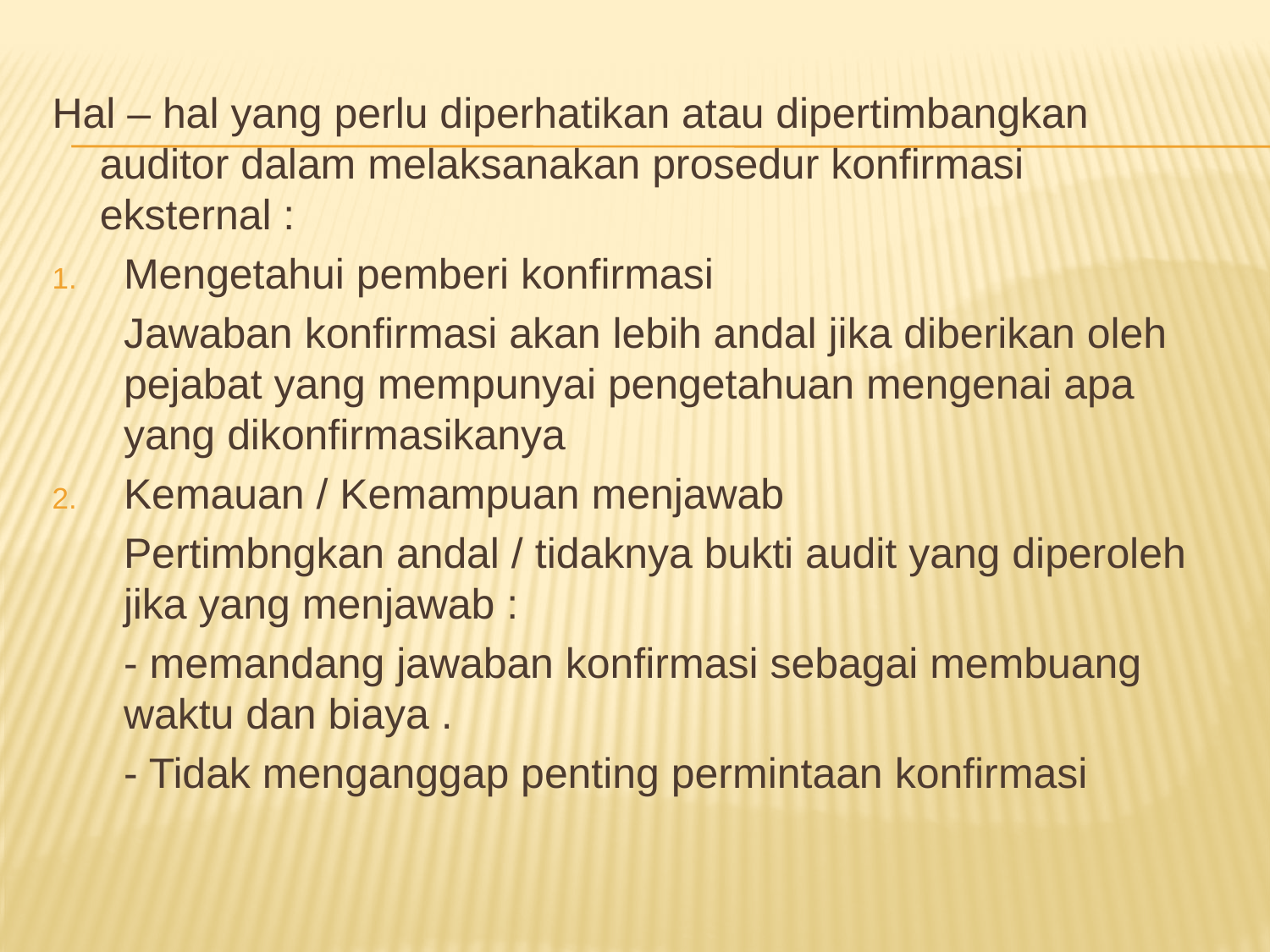

Hal – hal yang perlu diperhatikan atau dipertimbangkan auditor dalam melaksanakan prosedur konfirmasi eksternal :
Mengetahui pemberi konfirmasi
	Jawaban konfirmasi akan lebih andal jika diberikan oleh pejabat yang mempunyai pengetahuan mengenai apa yang dikonfirmasikanya
Kemauan / Kemampuan menjawab
	Pertimbngkan andal / tidaknya bukti audit yang diperoleh jika yang menjawab :
	- memandang jawaban konfirmasi sebagai membuang waktu dan biaya .
	- Tidak menganggap penting permintaan konfirmasi